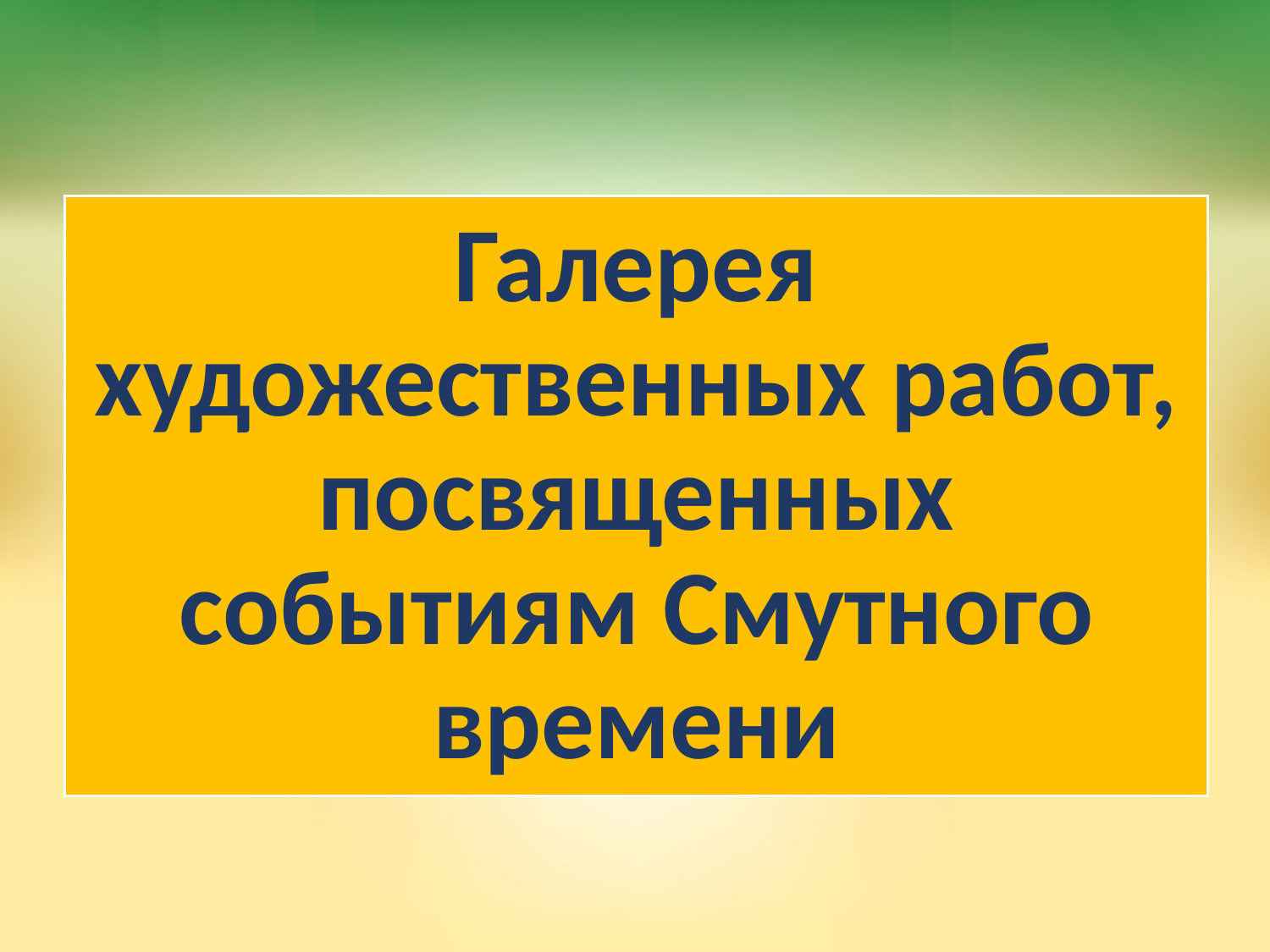

# Галерея художественных работ, посвященных событиям Смутного времени